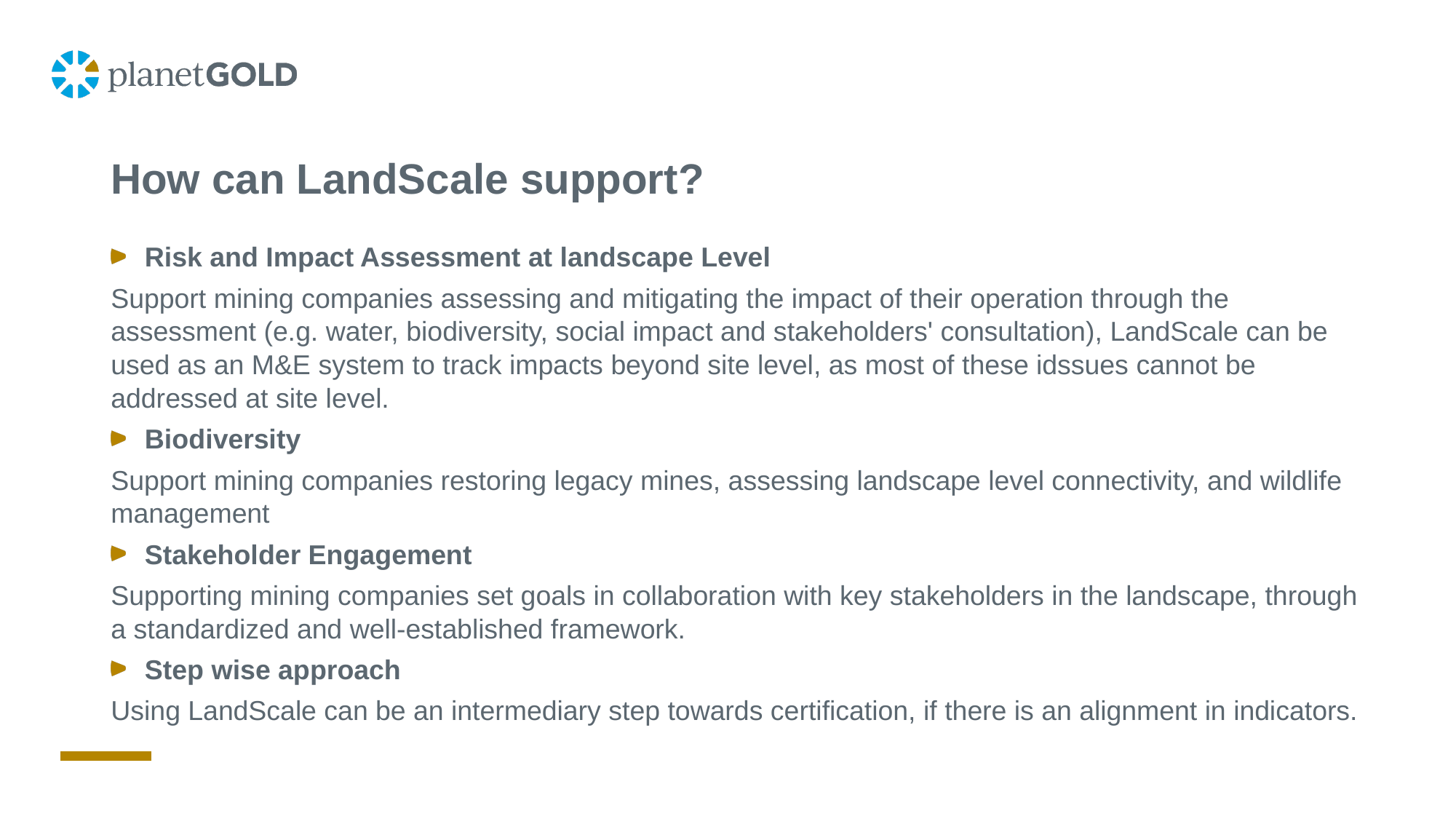

# How can LandScale support?
Risk and Impact Assessment at landscape Level
Support mining companies assessing and mitigating the impact of their operation through the assessment (e.g. water, biodiversity, social impact and stakeholders' consultation), LandScale can be used as an M&E system to track impacts beyond site level, as most of these idssues cannot be addressed at site level.
Biodiversity
Support mining companies restoring legacy mines, assessing landscape level connectivity, and wildlife management
Stakeholder Engagement
Supporting mining companies set goals in collaboration with key stakeholders in the landscape, through a standardized and well-established framework.
Step wise approach
Using LandScale can be an intermediary step towards certification, if there is an alignment in indicators.